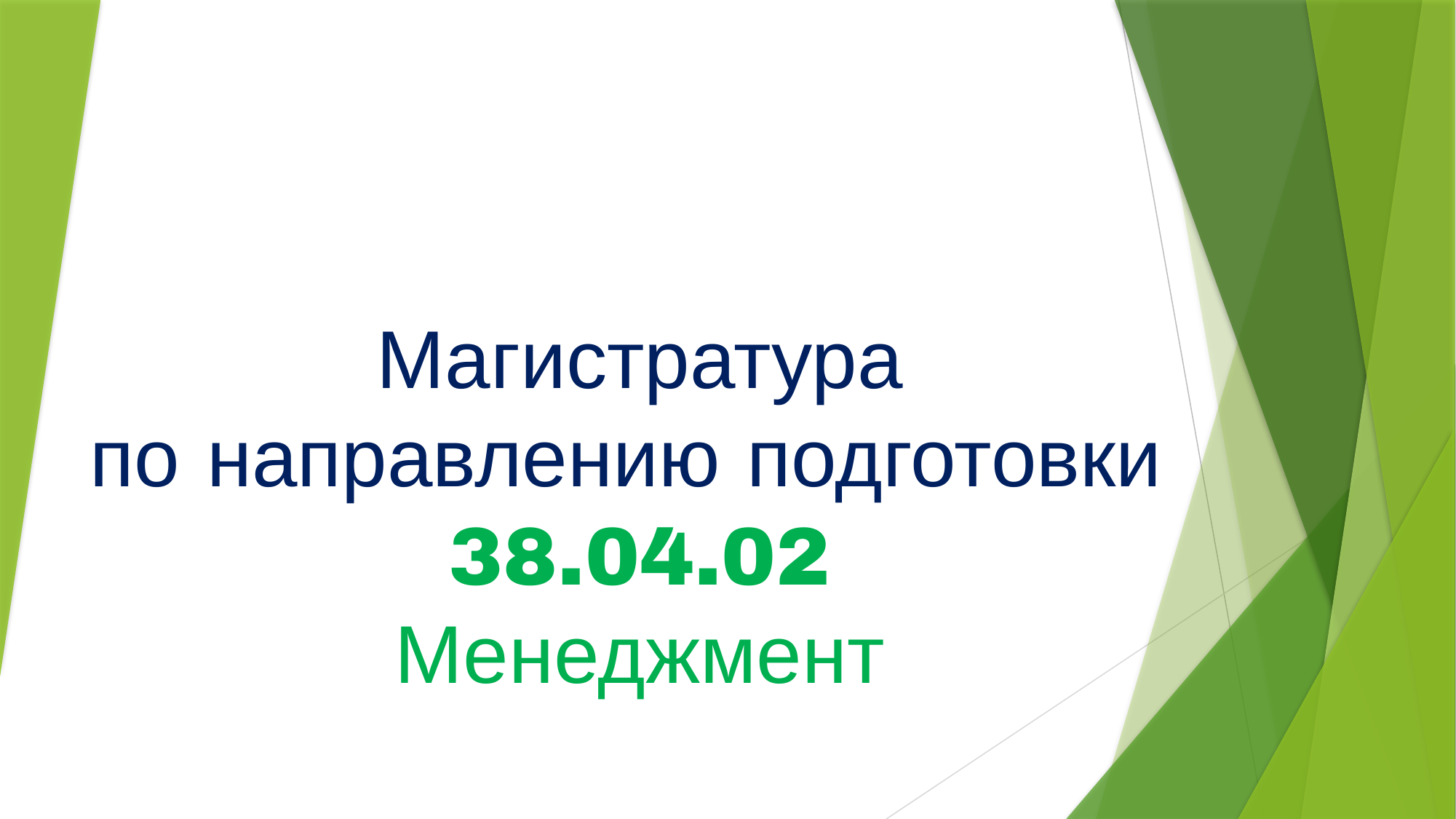

# Магистратура по направлению подготовки 38.04.02 Менеджмент